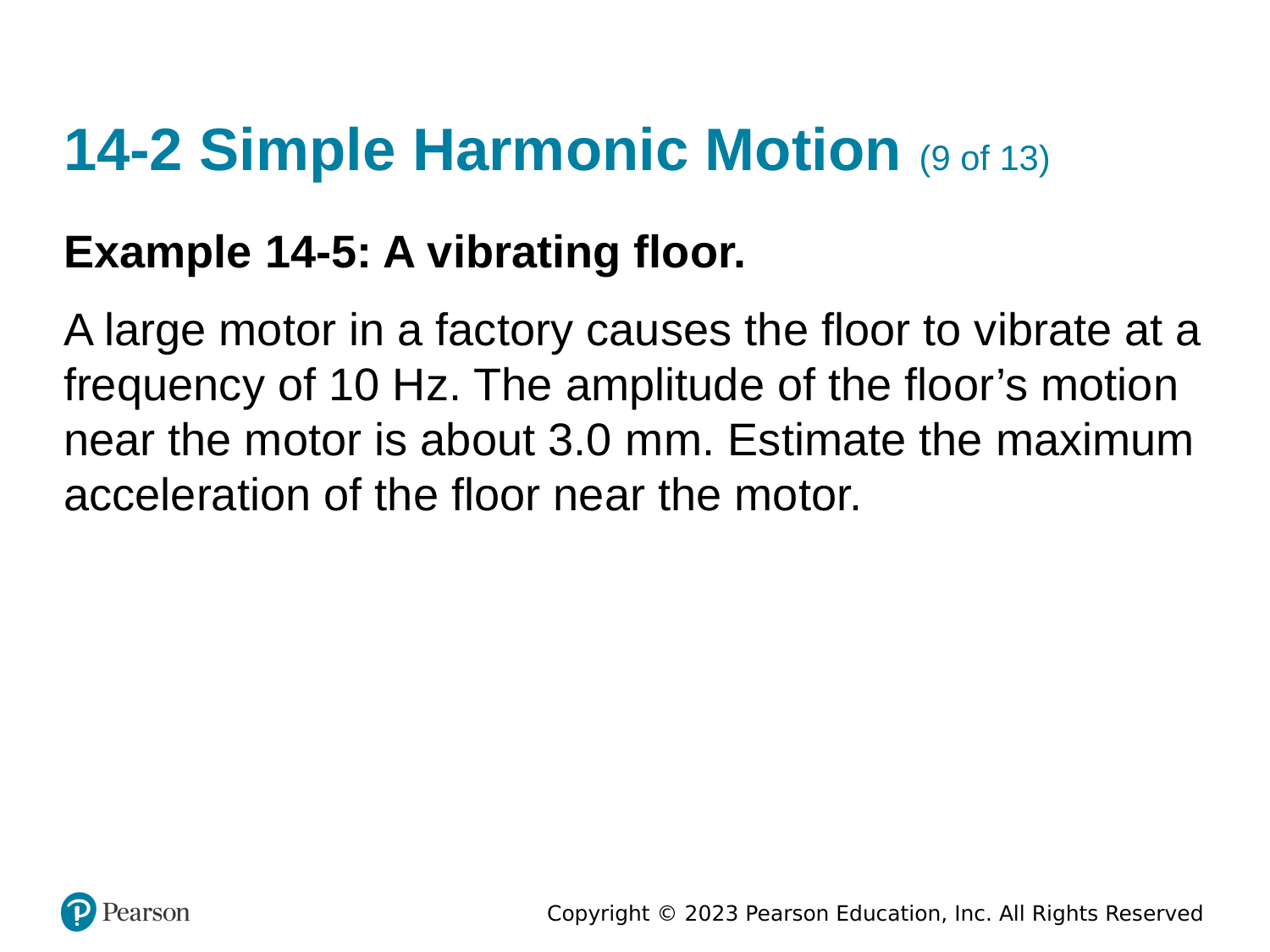

# 14-2 Simple Harmonic Motion (9 of 13)
Example 14-5: A vibrating floor.
A large motor in a factory causes the floor to vibrate at a frequency of 10 Hz. The amplitude of the floor’s motion near the motor is about 3.0 m m. Estimate the maximum acceleration of the floor near the motor.